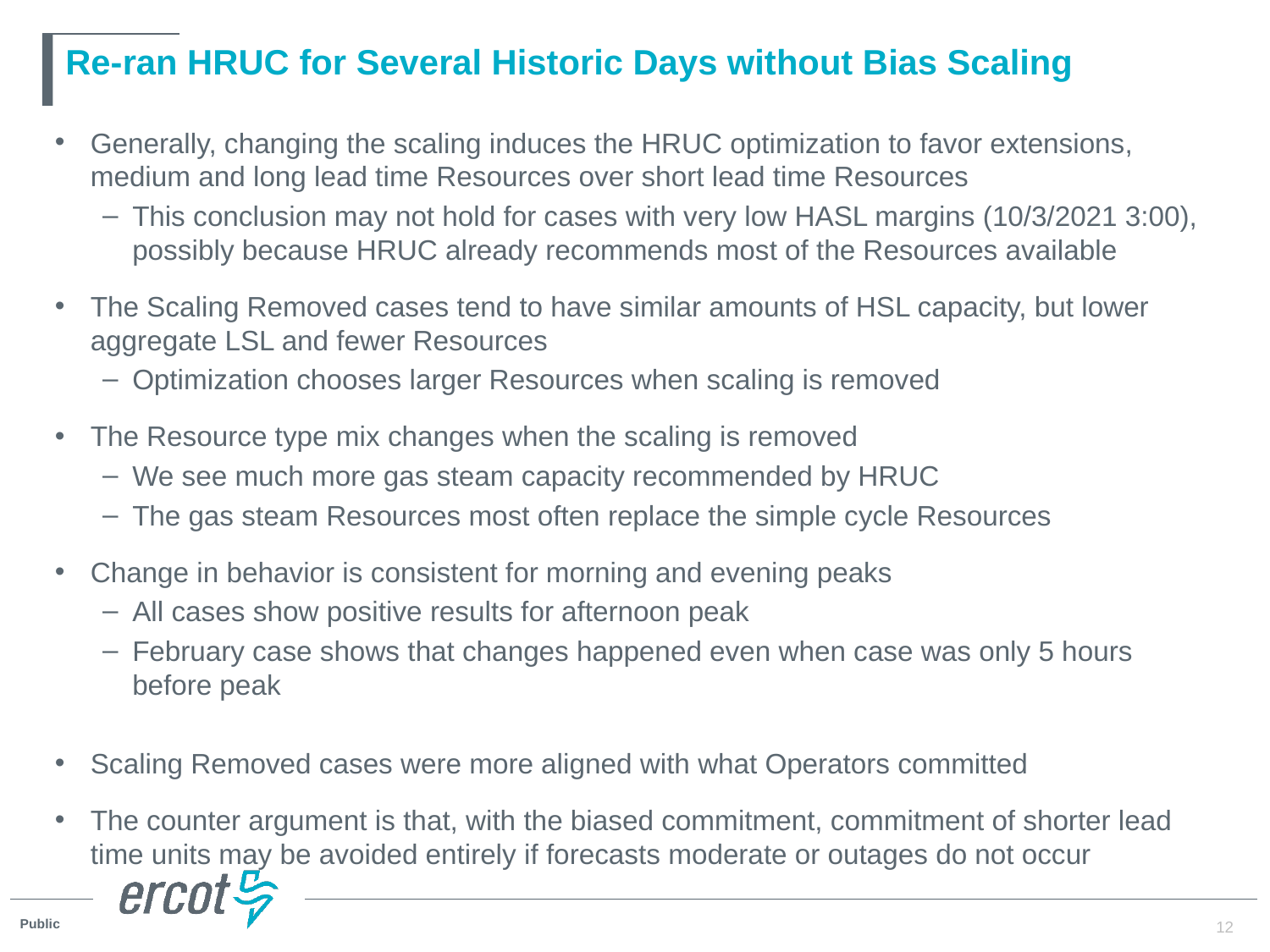

# Re-ran HRUC for Several Historic Days without Bias Scaling
Generally, changing the scaling induces the HRUC optimization to favor extensions, medium and long lead time Resources over short lead time Resources
This conclusion may not hold for cases with very low HASL margins (10/3/2021 3:00), possibly because HRUC already recommends most of the Resources available

The Scaling Removed cases tend to have similar amounts of HSL capacity, but lower aggregate LSL and fewer Resources
Optimization chooses larger Resources when scaling is removed

The Resource type mix changes when the scaling is removed
We see much more gas steam capacity recommended by HRUC
The gas steam Resources most often replace the simple cycle Resources

Change in behavior is consistent for morning and evening peaks
All cases show positive results for afternoon peak
February case shows that changes happened even when case was only 5 hours before peak

Scaling Removed cases were more aligned with what Operators committed

The counter argument is that, with the biased commitment, commitment of shorter lead time units may be avoided entirely if forecasts moderate or outages do not occur
12